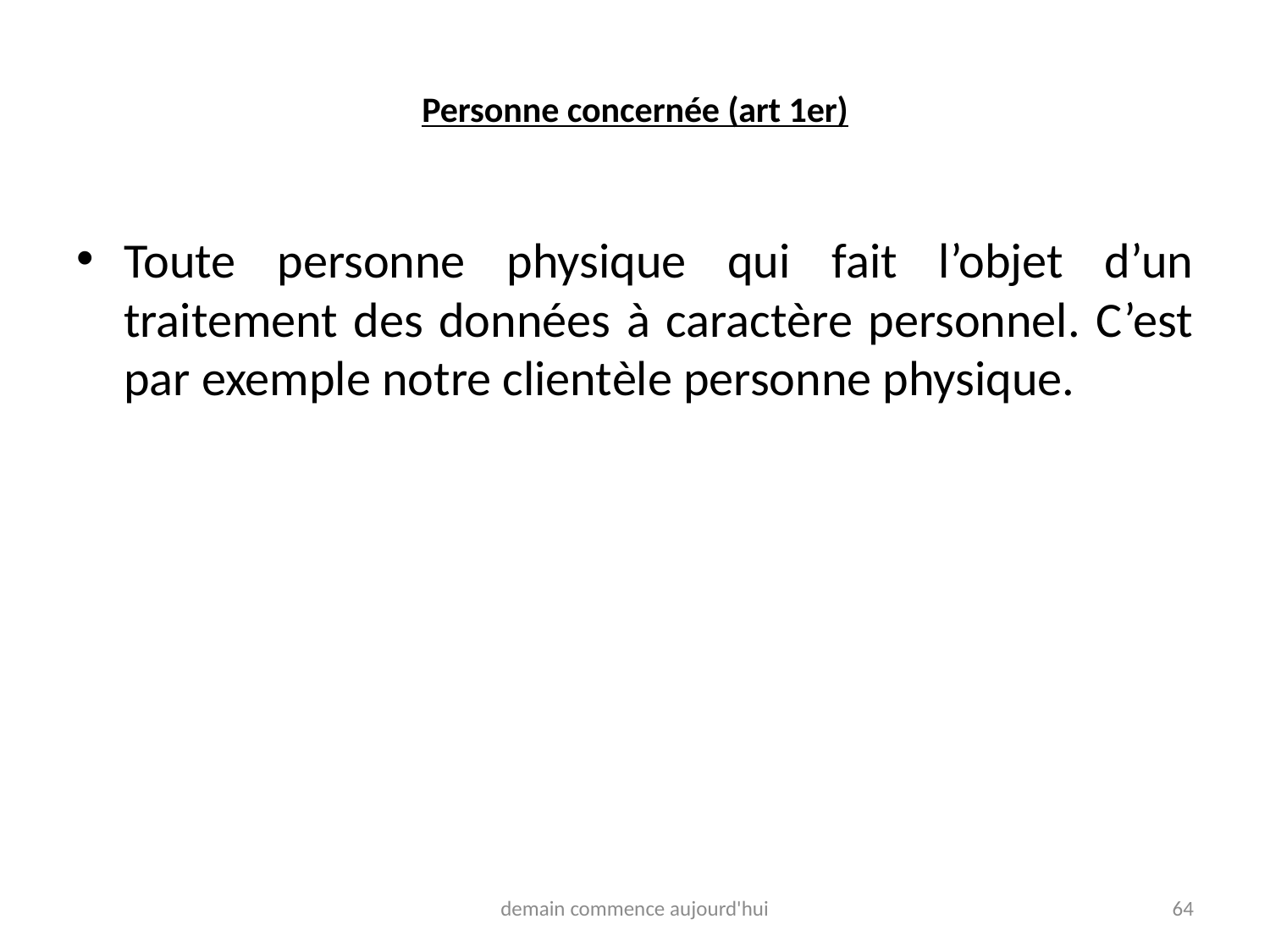

# Personne concernée (art 1er)
Toute personne physique qui fait l’objet d’un traitement des données à caractère personnel. C’est par exemple notre clientèle personne physique.
demain commence aujourd'hui
64